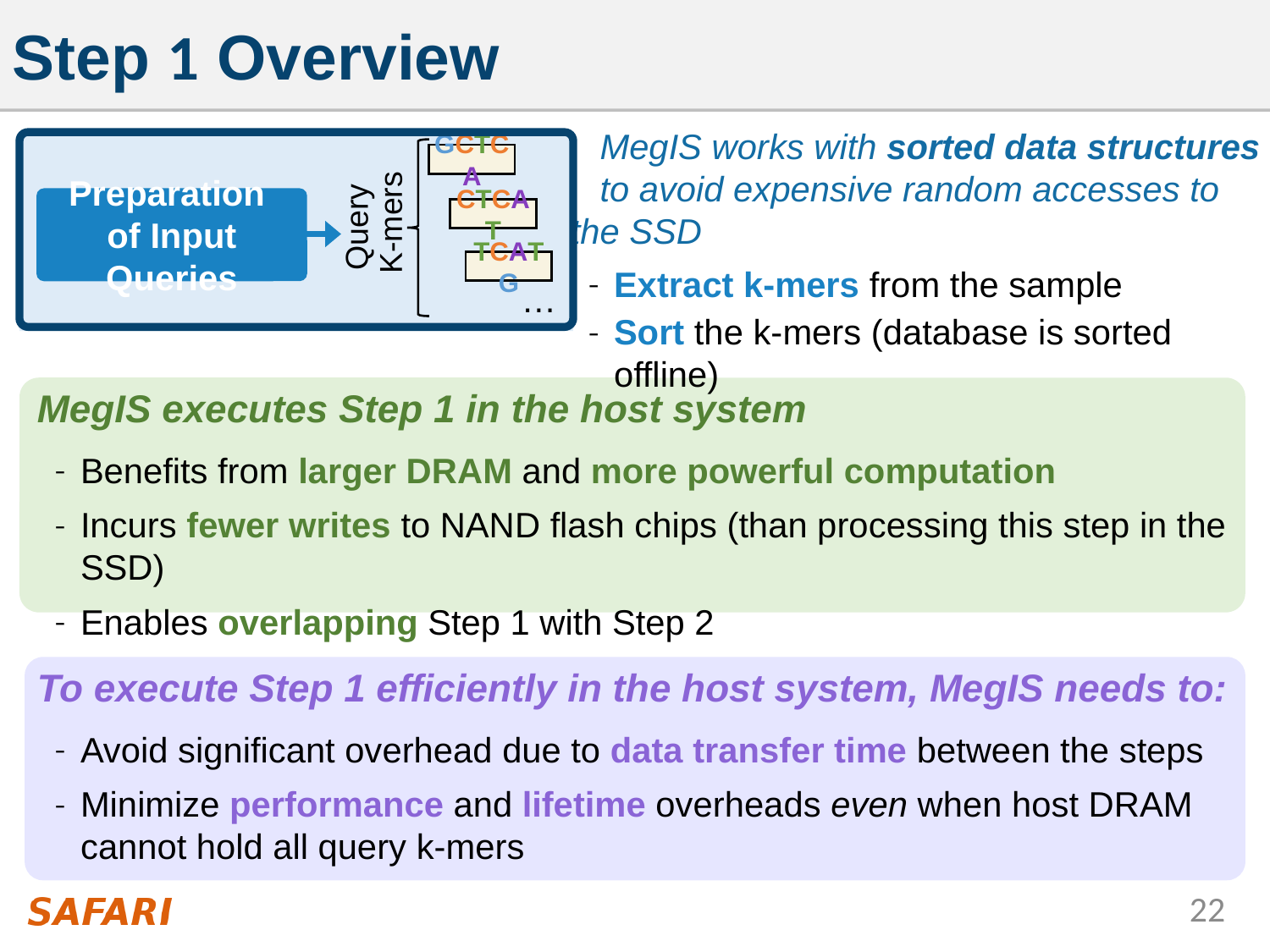

# Step 1 Overview
   MegIS works with sorted data structures
   to avoid expensive random accesses to the SSD
Extract k-mers from the sample
Sort the k-mers (database is sorted offline)

Query
K-mers
…
GCTCA
CTCAT
TCATG

Preparation
of Input Queries

MegIS executes Step 1 in the host system
Benefits from larger DRAM and more powerful computation
Incurs fewer writes to NAND flash chips (than processing this step in the SSD)
Enables overlapping Step 1 with Step 2

To execute Step 1 efficiently in the host system, MegIS needs to:
Avoid significant overhead due to data transfer time between the steps
Minimize performance and lifetime overheads even when host DRAM cannot hold all query k-mers